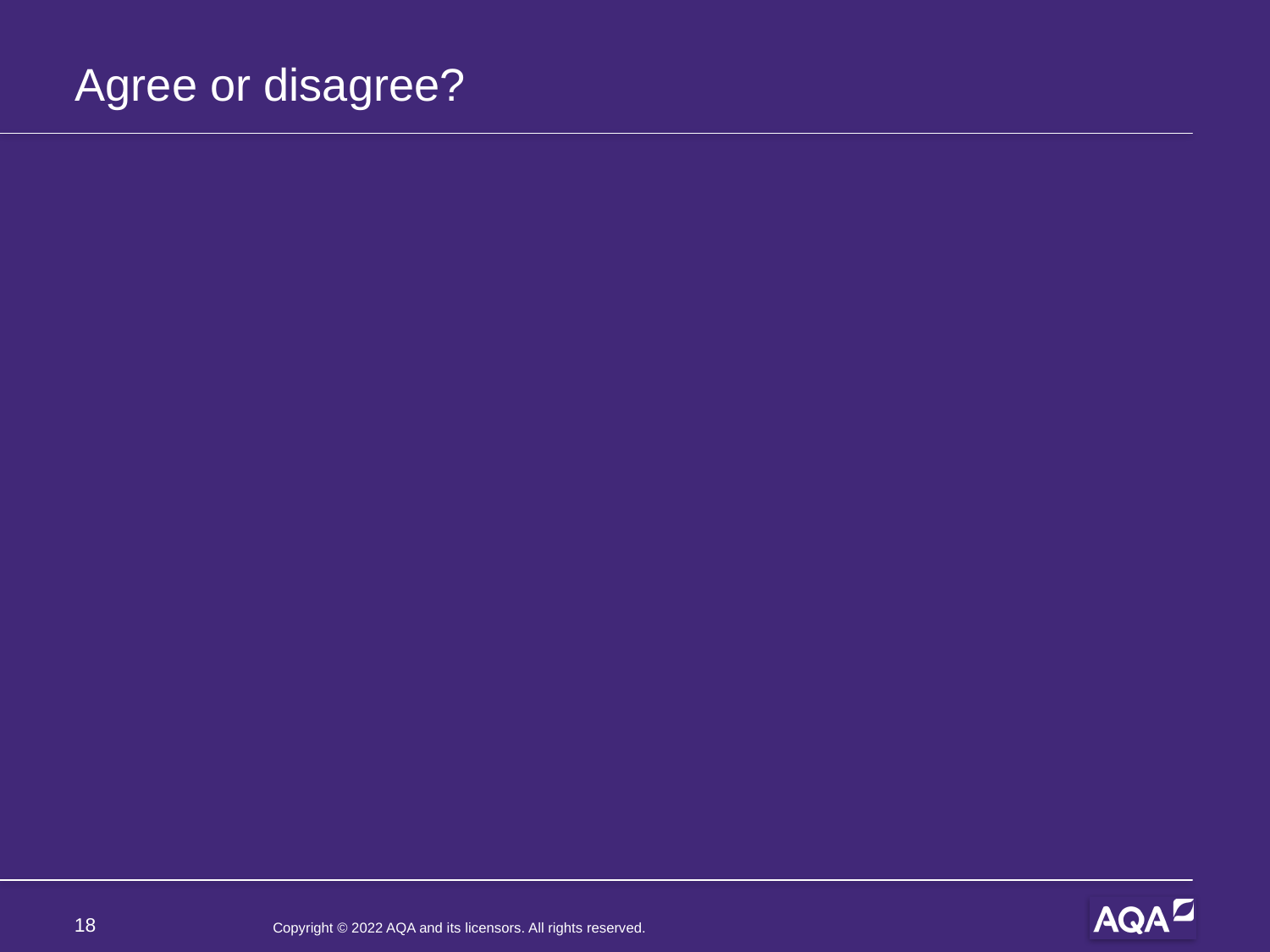

# Agree or disagree?
18
Copyright © 2022 AQA and its licensors. All rights reserved.